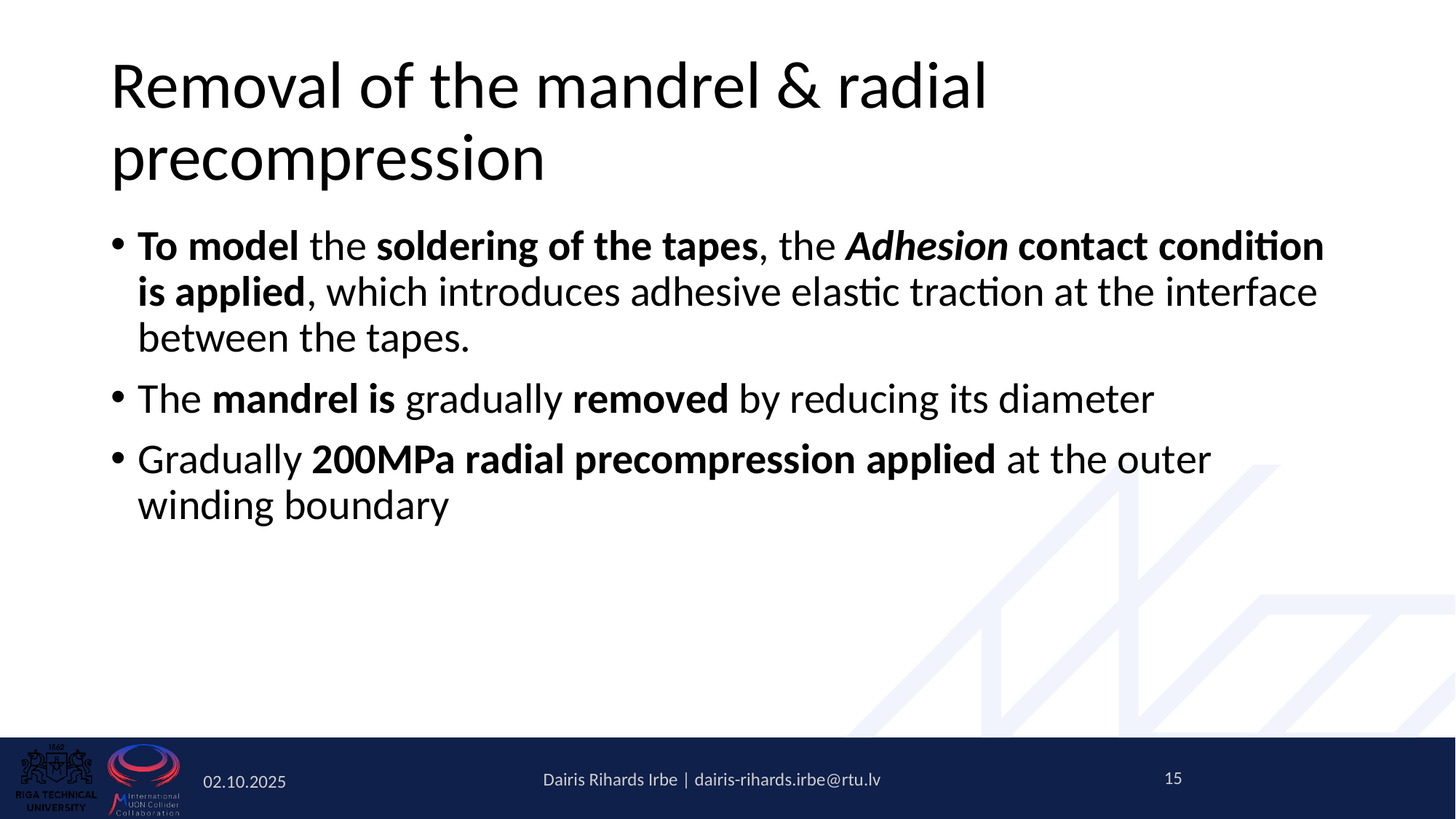

# Removal of the mandrel & radial precompression
To model the soldering of the tapes, the Adhesion contact condition is applied, which introduces adhesive elastic traction at the interface between the tapes.
The mandrel is gradually removed by reducing its diameter
Gradually 200MPa radial precompression applied at the outer winding boundary
15
Dairis Rihards Irbe | dairis-rihards.irbe@rtu.lv
02.10.2025